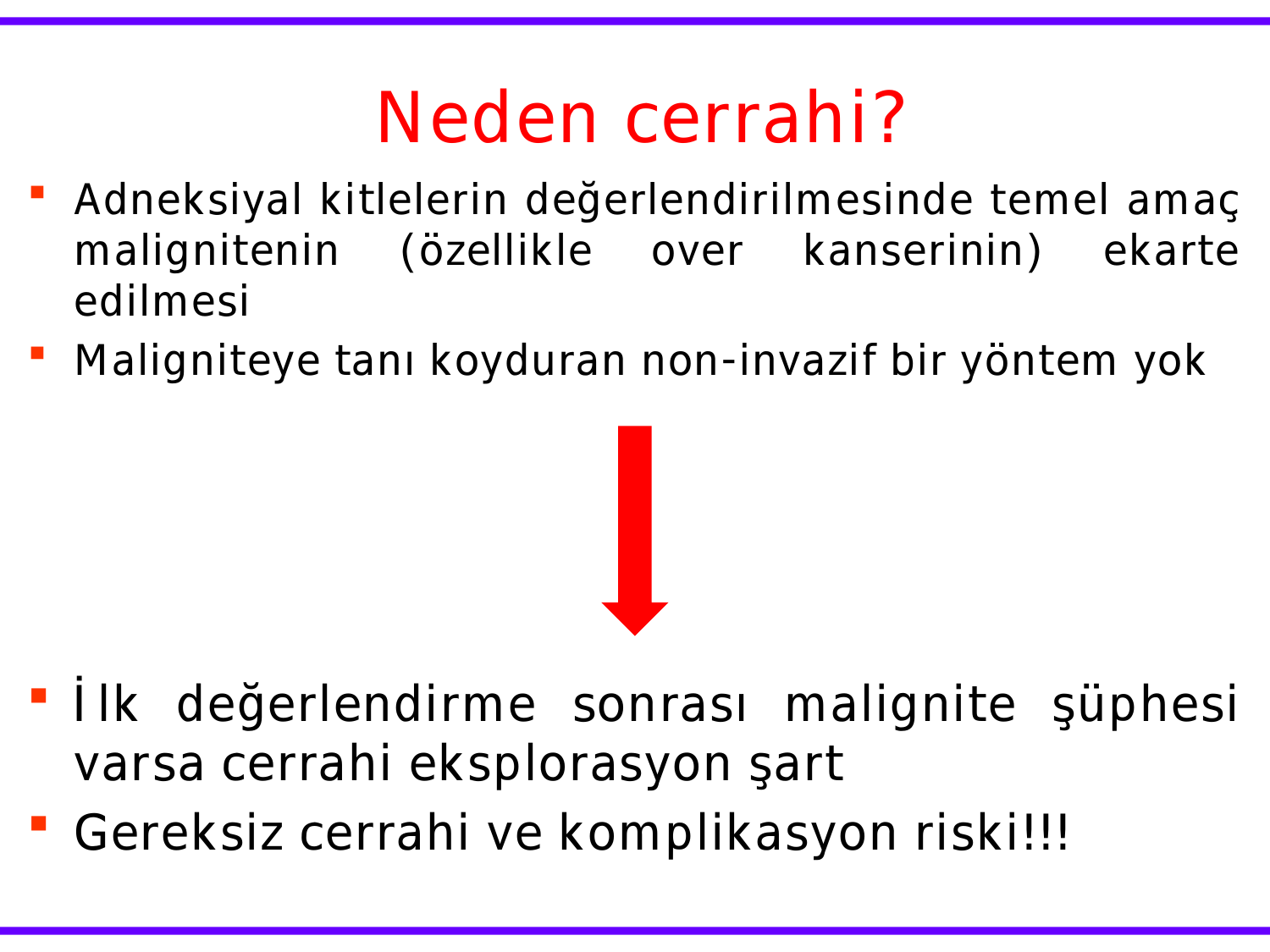

# Neden cerrahi?
Adneksiyal kitlelerin değerlendirilmesinde temel amaç malignitenin (özellikle over kanserinin) ekarte edilmesi
Maligniteye tanı koyduran non-invazif bir yöntem yok

İlk değerlendirme sonrası malignite şüphesi varsa cerrahi eksplorasyon şart
Gereksiz cerrahi ve komplikasyon riski!!!